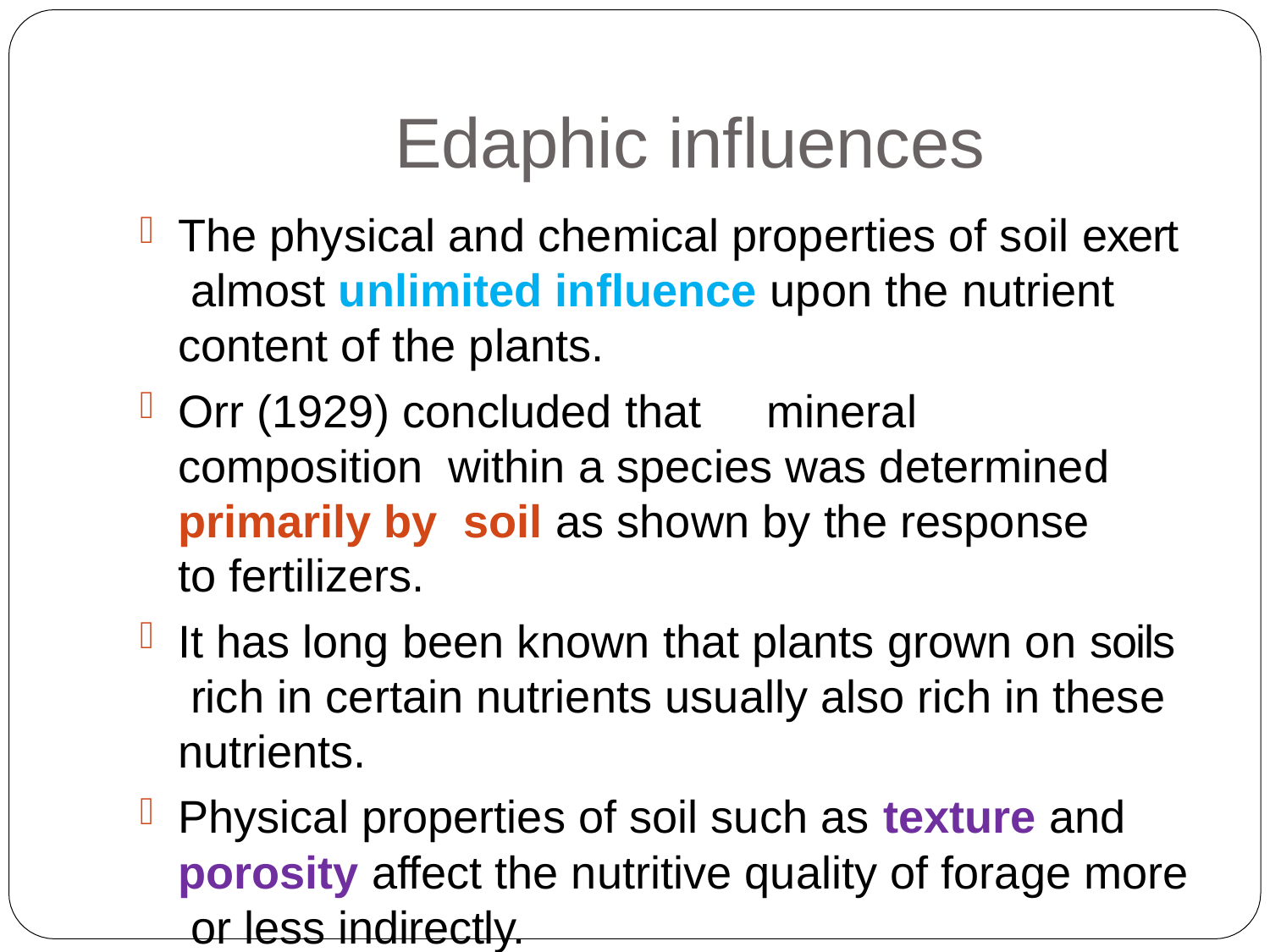

# Edaphic influences
The physical and chemical properties of soil exert  almost unlimited influence upon the nutrient  content of the plants.
Orr (1929) concluded that	mineral composition  within a species was determined primarily by  soil as shown by the response to fertilizers.
It has long been known that plants grown on soils  rich in certain nutrients usually also rich in these  nutrients.
Physical properties of soil such as texture and  porosity affect the nutritive quality of forage more  or less indirectly.